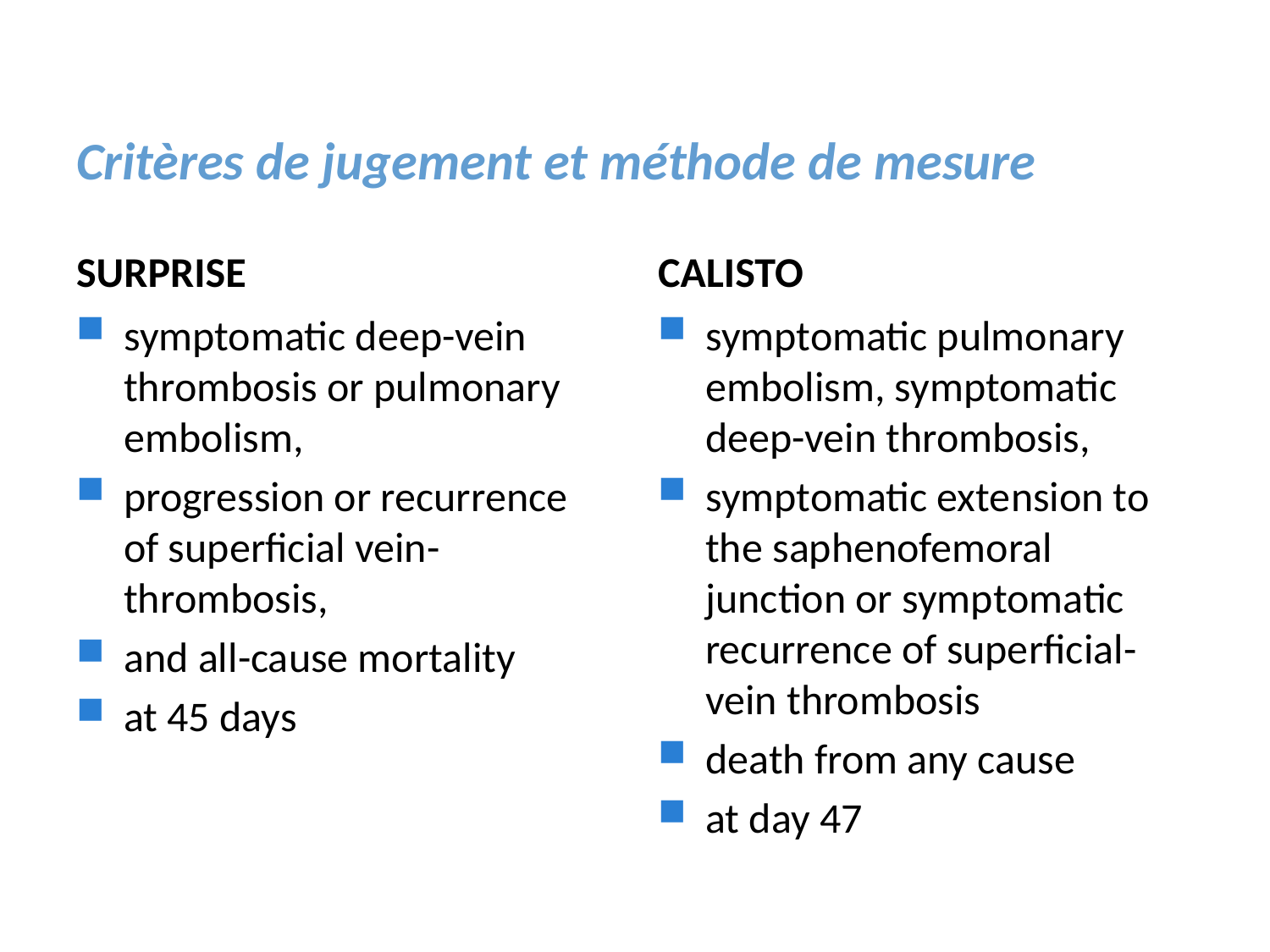

# Critères de jugement et méthode de mesure
SURPRISE
CALISTO
symptomatic deep-vein thrombosis or pulmonary embolism,
progression or recurrence of superficial vein-thrombosis,
and all-cause mortality
at 45 days
symptomatic pulmonary embolism, symptomatic deep-vein thrombosis,
symptomatic extension to the saphenofemoral junction or symptomatic recurrence of superficial-vein thrombosis
death from any cause
at day 47